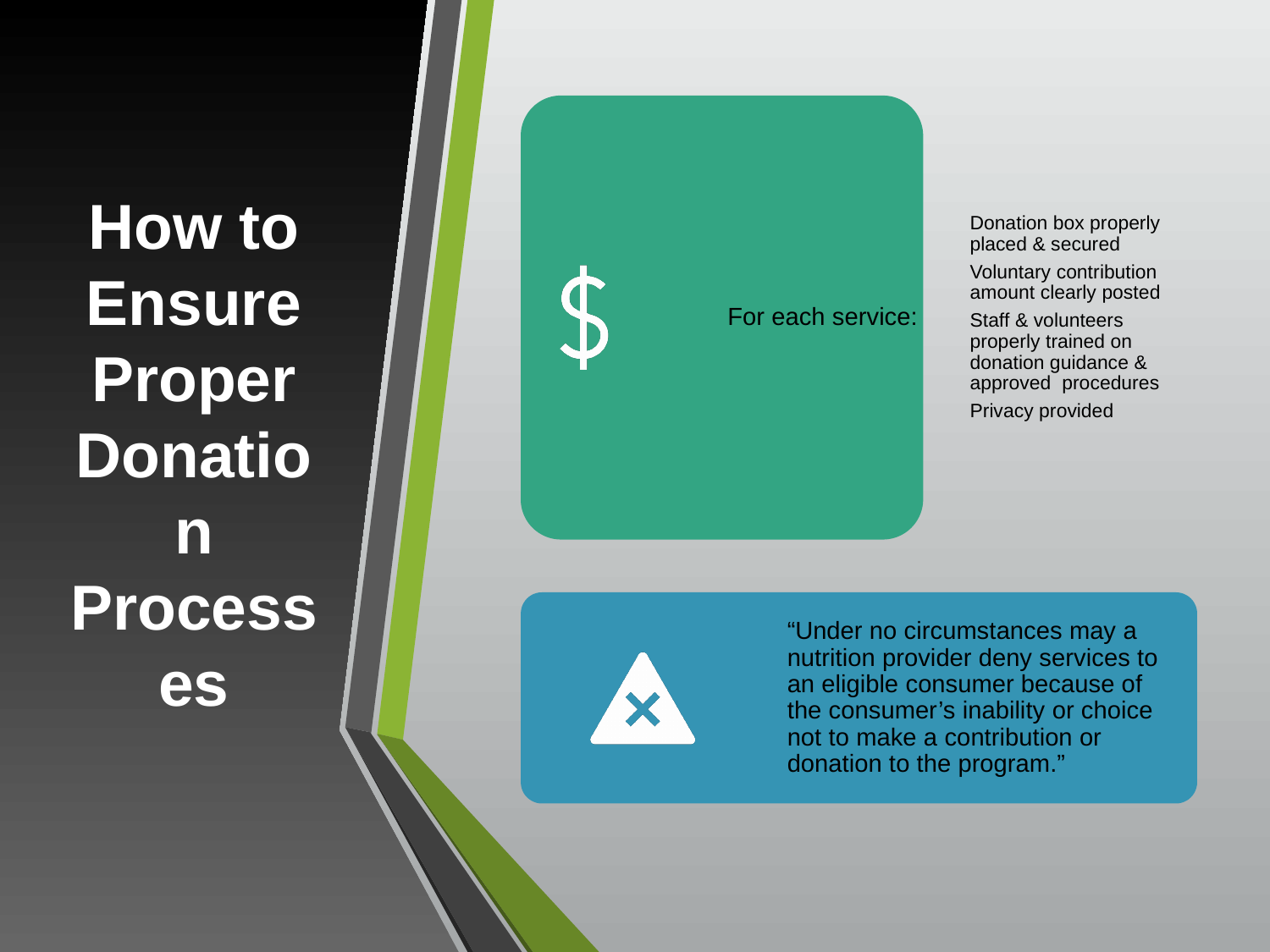

For each service:
Donation box properly placed & secured
Voluntary contribution amount clearly posted
Staff & volunteers properly trained on donation guidance &
approved  procedures
Privacy provided
“Under no circumstances may a nutrition provider deny services to an eligible consumer because of the consumer’s inability or choice not to make a contribution or donation to the program.”
# How to Ensure Proper Donation Processes